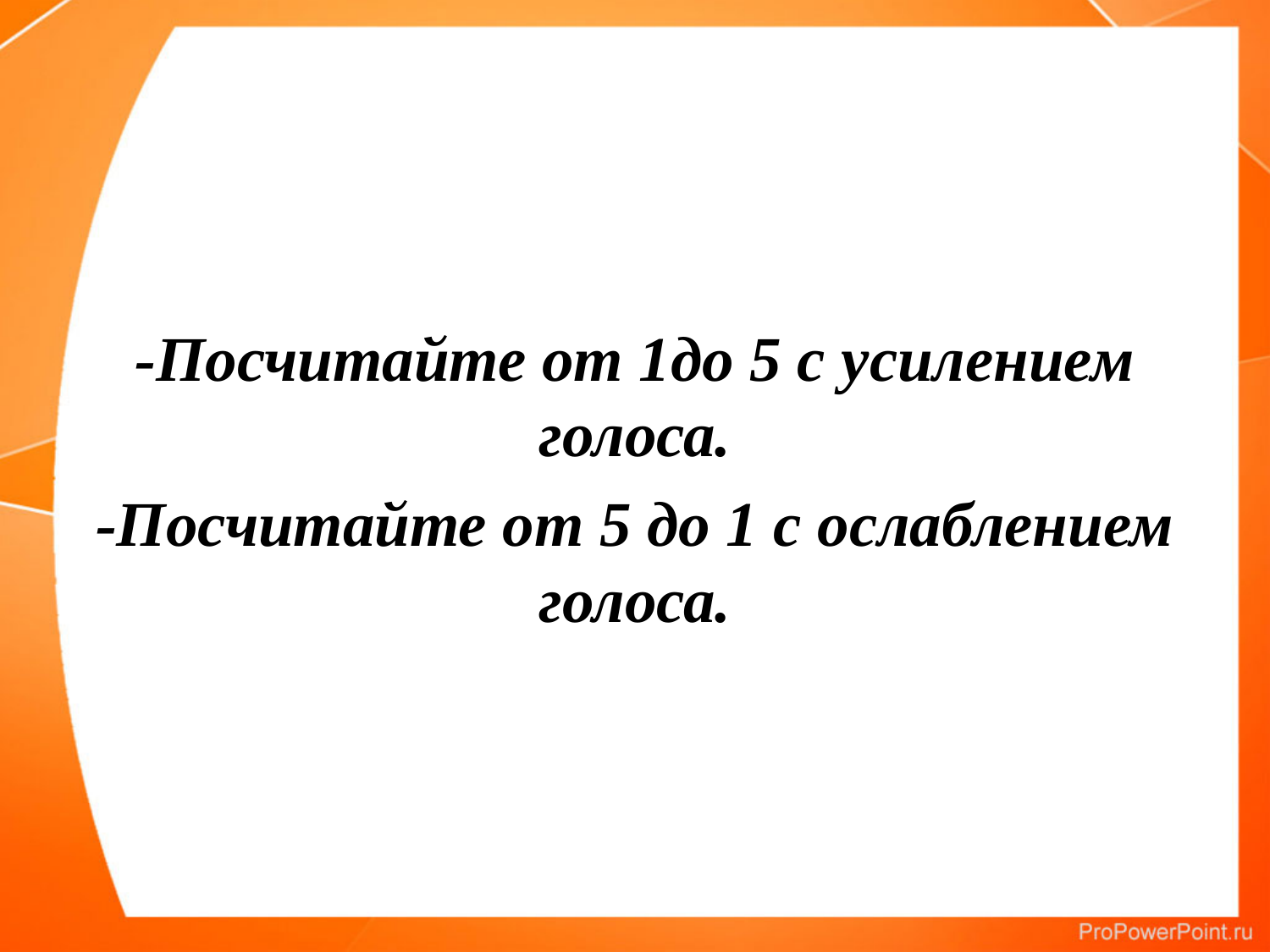

#

-Посчитайте от 1до 5 с усилением голоса.
-Посчитайте от 5 до 1 с ослаблением голоса.